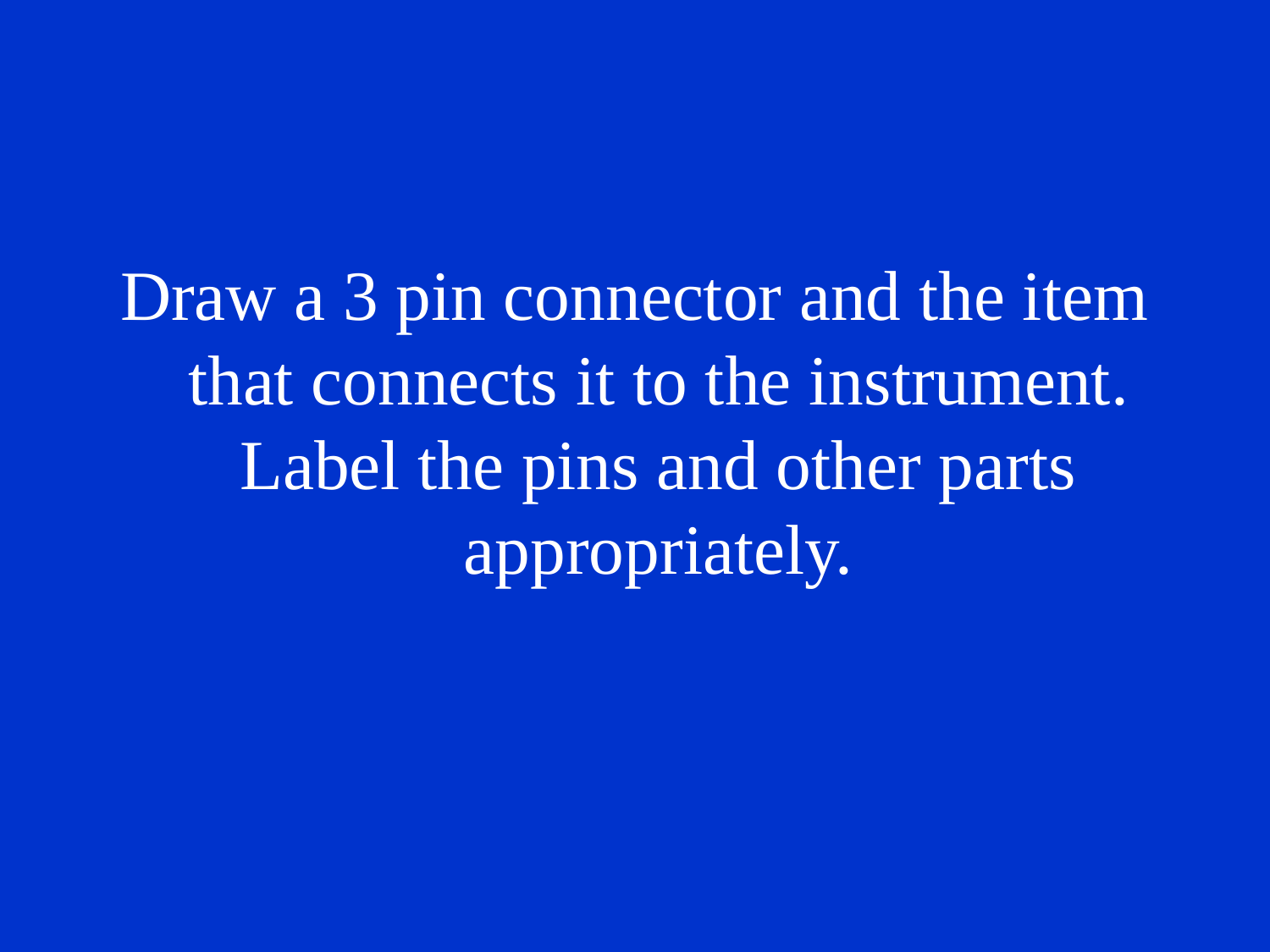

Draw a 3 pin connector and the item that connects it to the instrument. Label the pins and other parts appropriately.